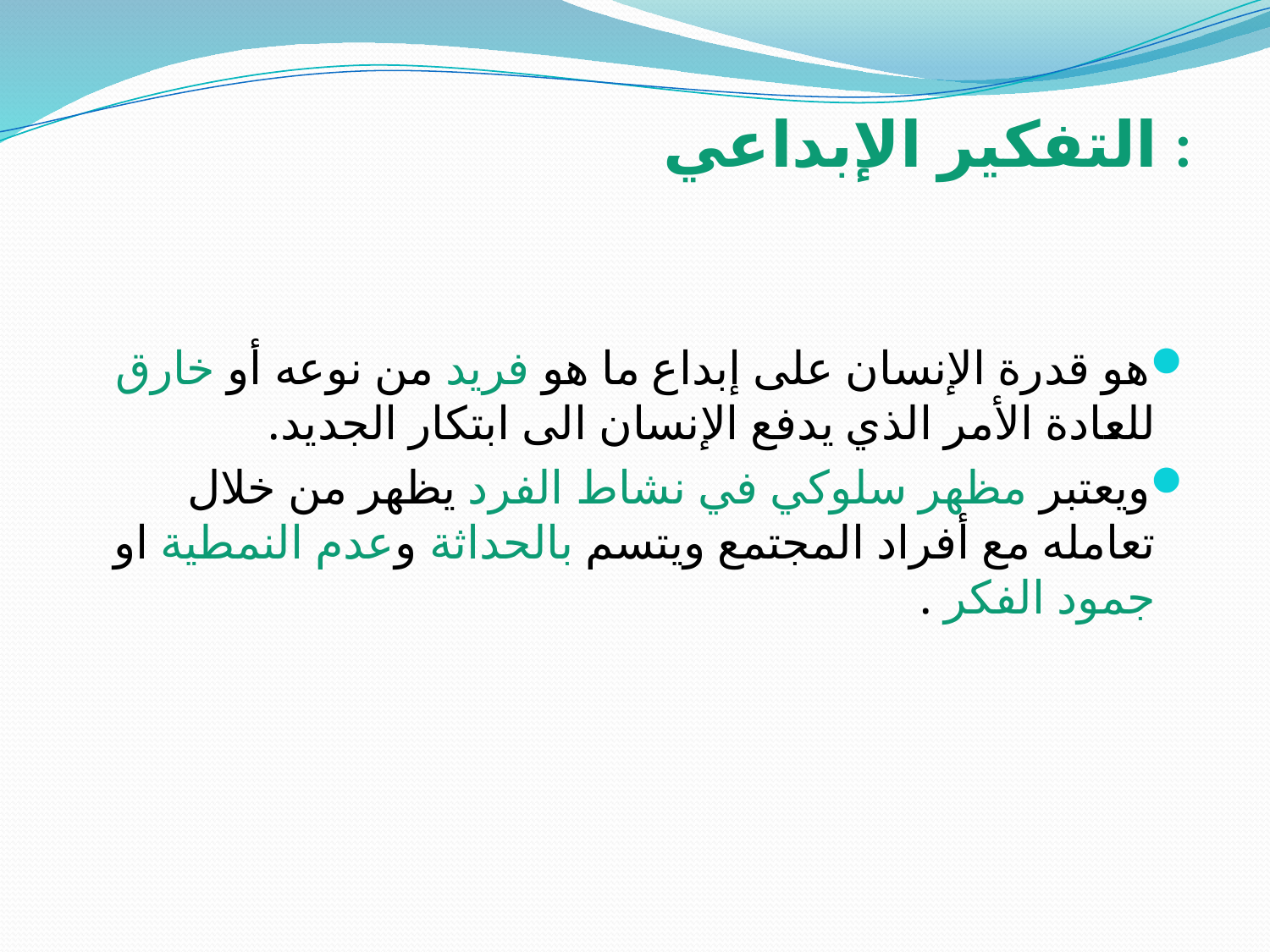

# التفكير الإبداعي :

هو قدرة الإنسان على إبداع ما هو فريد من نوعه أو خارق للعادة الأمر الذي يدفع الإنسان الى ابتكار الجديد.
ويعتبر مظهر سلوكي في نشاط الفرد يظهر من خلال تعامله مع أفراد المجتمع ويتسم بالحداثة وعدم النمطية او جمود الفكر .